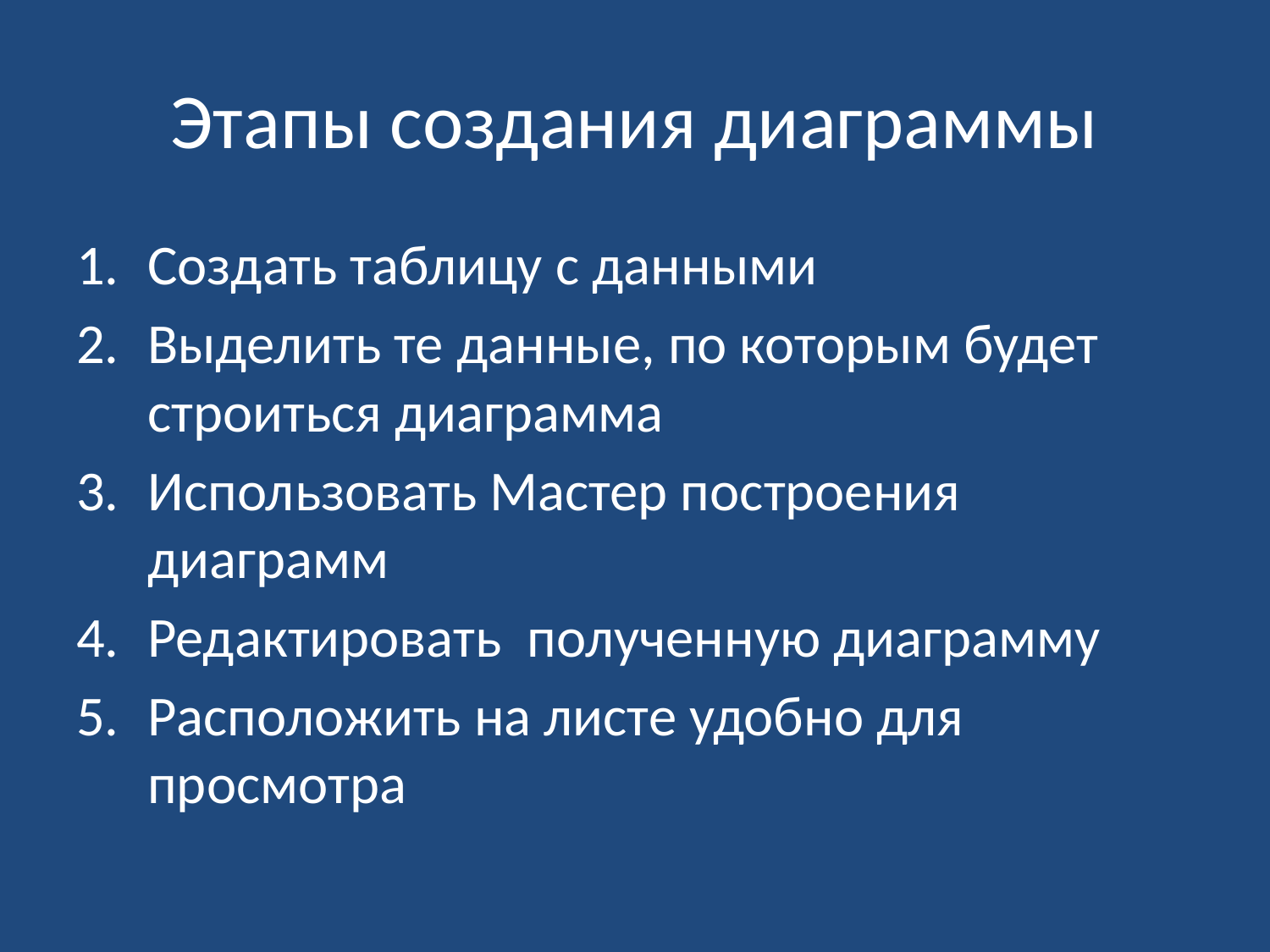

# Этапы создания диаграммы
Создать таблицу с данными
Выделить те данные, по которым будет строиться диаграмма
Использовать Мастер построения диаграмм
Редактировать  полученную диаграмму
Расположить на листе удобно для просмотра